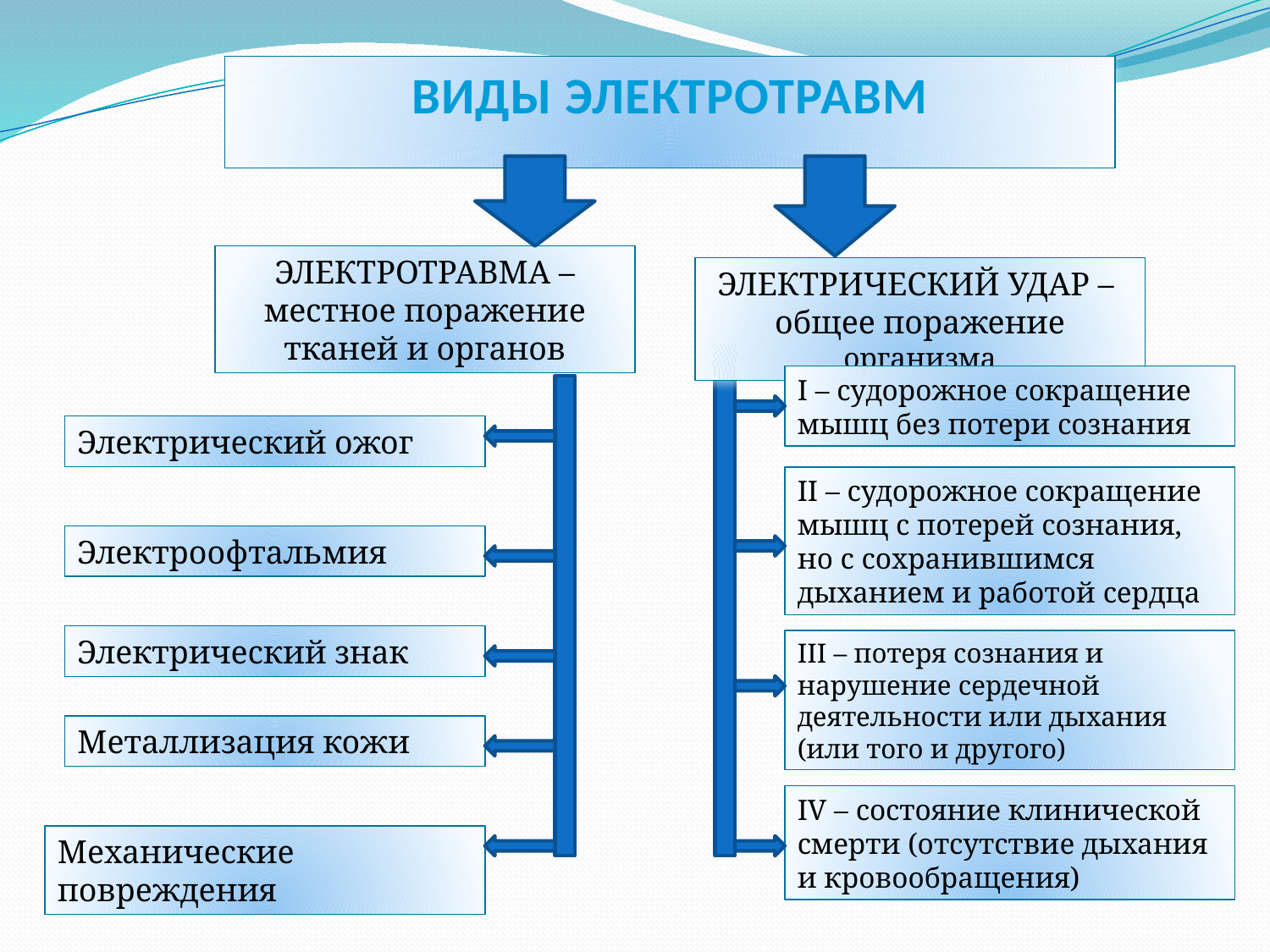

ВИДЫ ЭЛЕКТРОТРАВМ

ЭЛЕКТРОТРАВМА –местное поражение тканей и органов
ЭЛЕКТРИЧЕСКИЙ УДАР –
общее поражение организма

I – судорожное сокращение мышц без потери сознания

Электрический ожог

II – судорожное сокращение мышц с потерей сознания, но с сохранившимся дыханием и работой сердца
Электроофтальмия

Электрический знак
III – потеря сознания и нарушение сердечной деятельности или дыхания (или того и другого)

Металлизация кожи

IV – состояние клинической смерти (отсутствие дыхания и кровообращения)
Механические повреждения